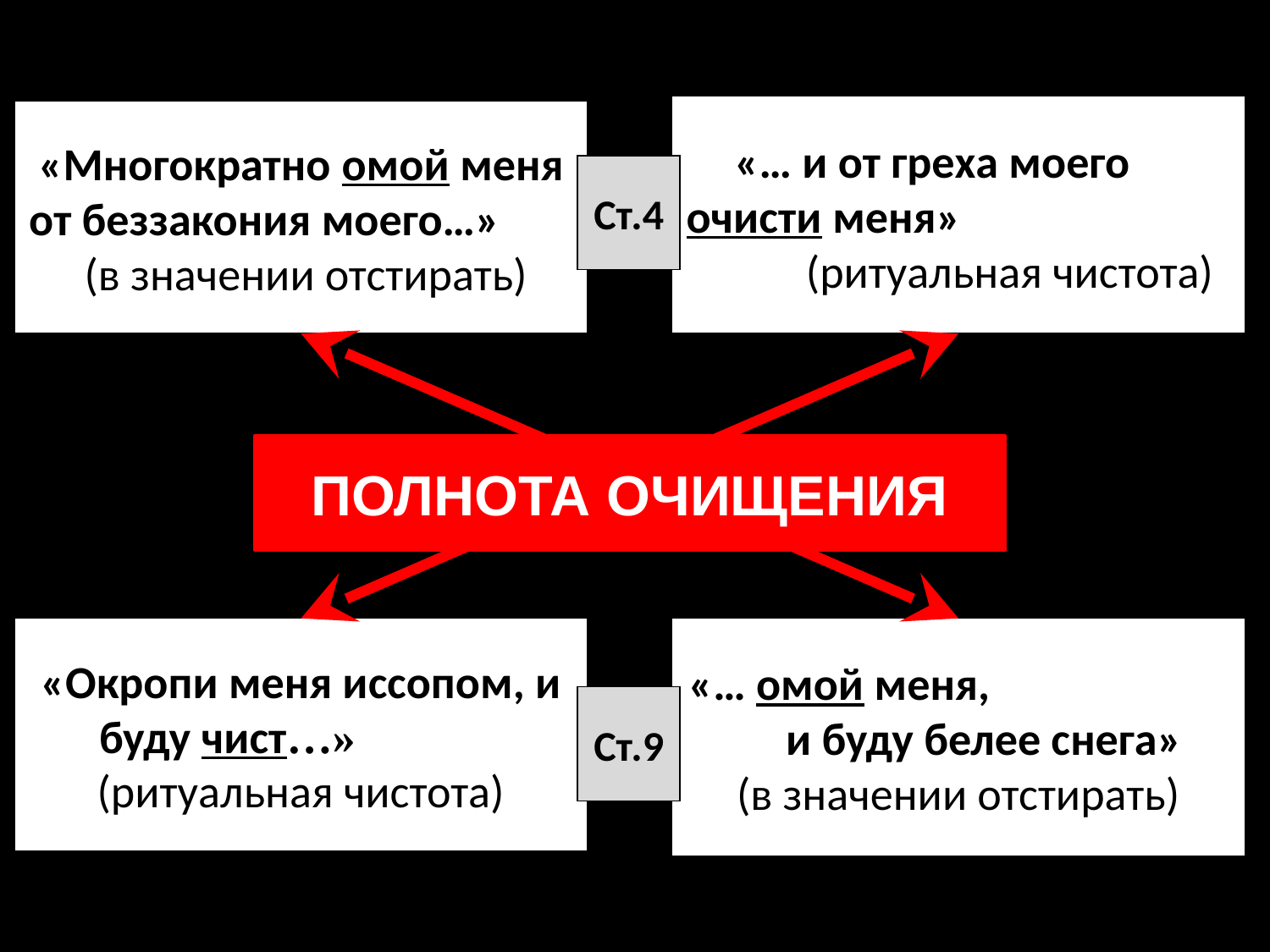

«… и от греха моего      очисти меня»                                     (ритуальная чистота)
«Многократно омой меня от беззакония моего…»         (в значении отстирать)
Ст.4
«Окропи меня иссопом, и буду чист…»               (ритуальная чистота)
«… омой меня,                              и буду белее снега»
(в значении отстирать)
Ст.9
ПОЛНОТА ОЧИЩЕНИЯ